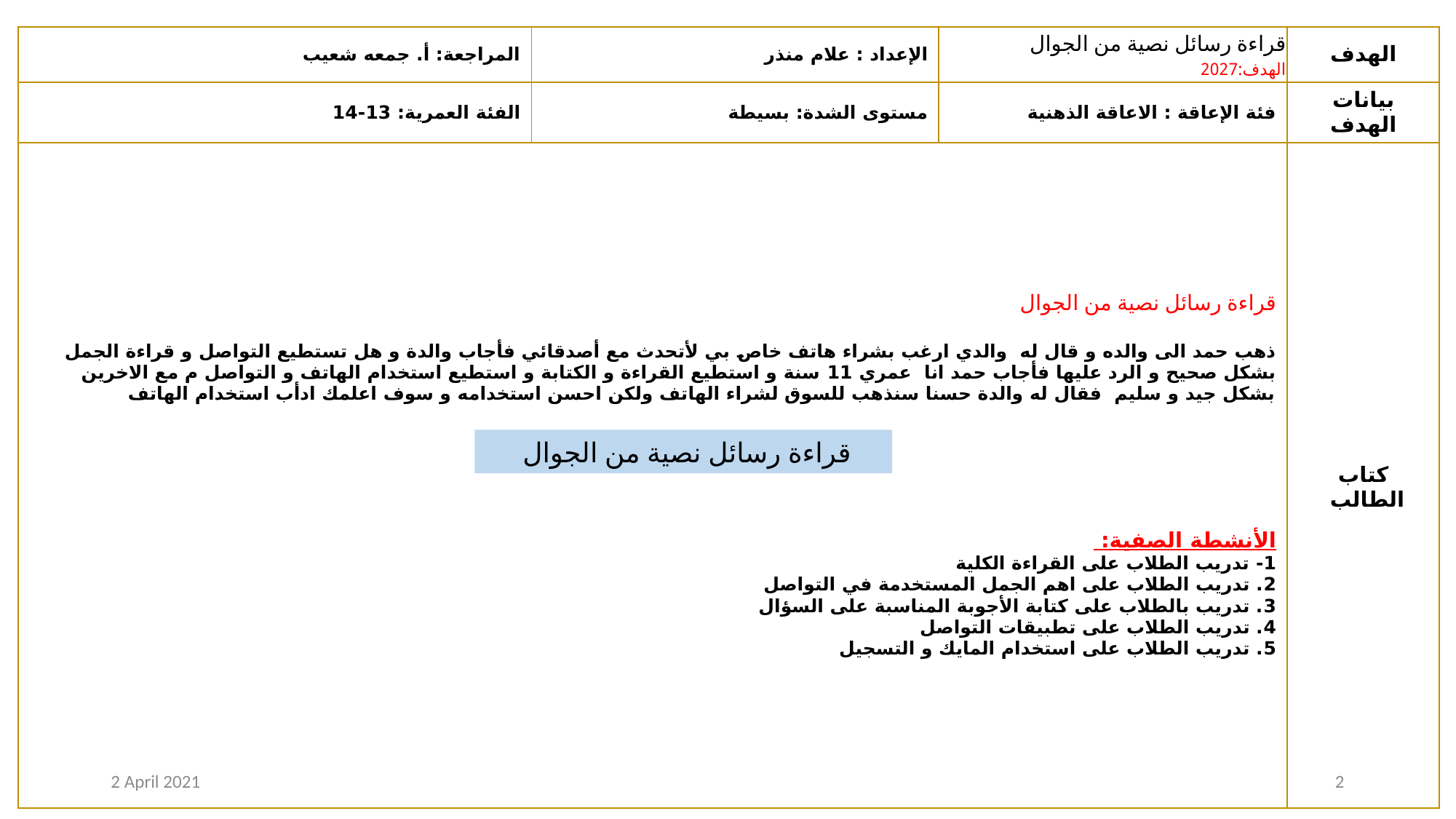

| المراجعة: أ. جمعه شعيب | الإعداد : علام منذر | قراءة رسائل نصية من الجوال الهدف:2027 | الهدف |
| --- | --- | --- | --- |
| الفئة العمرية: 13-14 | مستوى الشدة: بسيطة | فئة الإعاقة : الاعاقة الذهنية | بيانات الهدف |
| قراءة رسائل نصية من الجوال ذهب حمد الى والده و قال له والدي ارغب بشراء هاتف خاص بي لأتحدث مع أصدقائي فأجاب والدة و هل تستطيع التواصل و قراءة الجمل بشكل صحيح و الرد عليها فأجاب حمد انا عمري 11 سنة و استطيع القراءة و الكتابة و استطيع استخدام الهاتف و التواصل م مع الاخرين بشكل جيد و سليم فقال له والدة حسنا سنذهب للسوق لشراء الهاتف ولكن احسن استخدامه و سوف اعلمك ادأب استخدام الهاتف الأنشطة الصفية: 1- تدريب الطلاب على القراءة الكلية 2. تدريب الطلاب على اهم الجمل المستخدمة في التواصل 3. تدريب بالطلاب على كتابة الأجوبة المناسبة على السؤال 4. تدريب الطلاب على تطبيقات التواصل 5. تدريب الطلاب على استخدام المايك و التسجيل |  |  | كتاب الطالب |
قراءة رسائل نصية من الجوال
2 April 2021
2